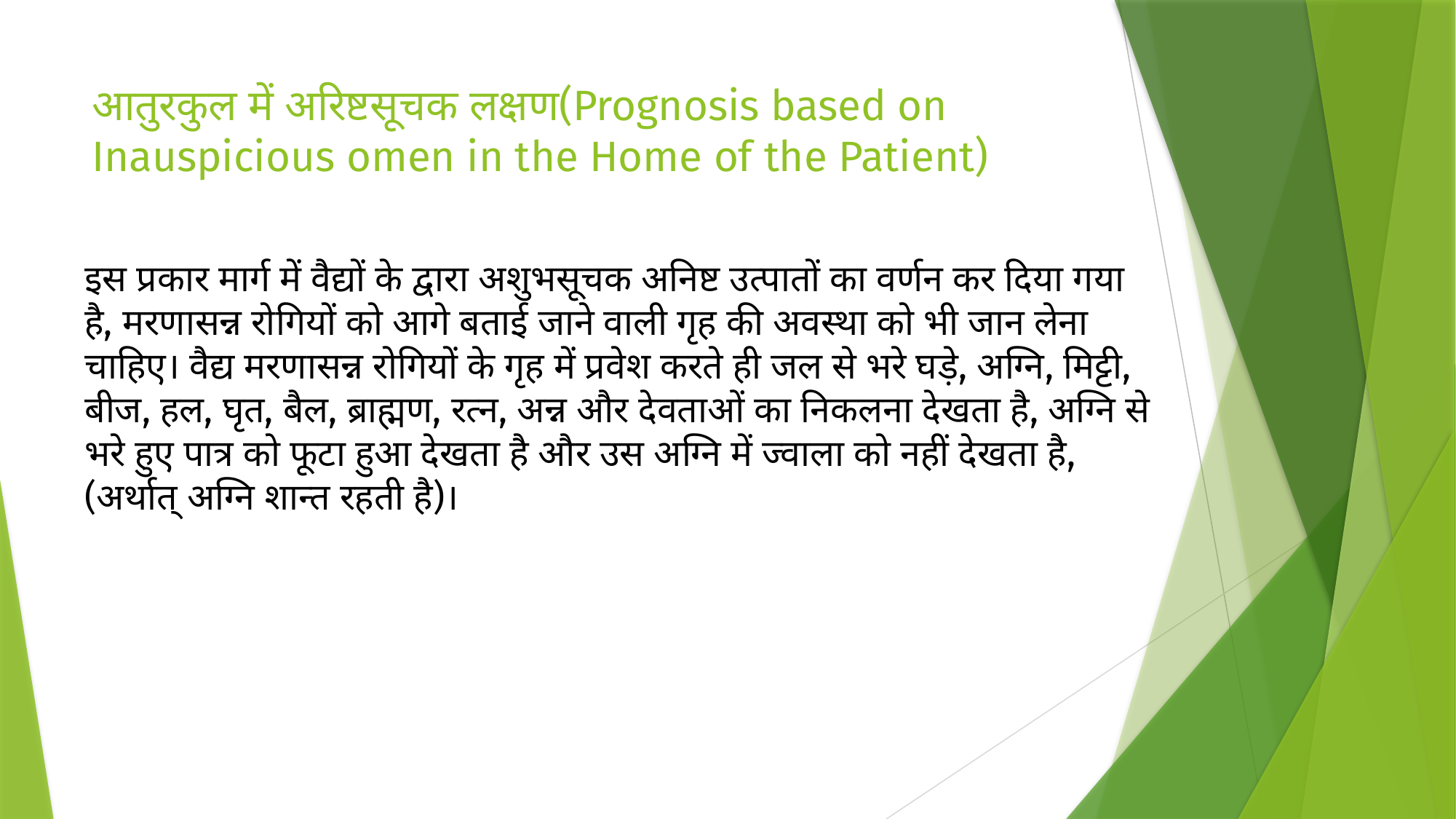

# आतुरकुल में अरिष्टसूचक लक्षण(Prognosis based on Inauspicious omen in the Home of the Patient)
इस प्रकार मार्ग में वैद्यों के द्वारा अशुभसूचक अनिष्ट उत्पातों का वर्णन कर दिया गया है, मरणासन्न रोगियों को आगे बताई जाने वाली गृह की अवस्था को भी जान लेना चाहिए। वैद्य मरणासन्न रोगियों के गृह में प्रवेश करते ही जल से भरे घड़े, अग्नि, मिट्टी, बीज, हल, घृत, बैल, ब्राह्मण, रत्न, अन्न और देवताओं का निकलना देखता है, अग्नि से भरे हुए पात्र को फूटा हुआ देखता है और उस अग्नि में ज्वाला को नहीं देखता है, (अर्थात् अग्नि शान्त रहती है)।